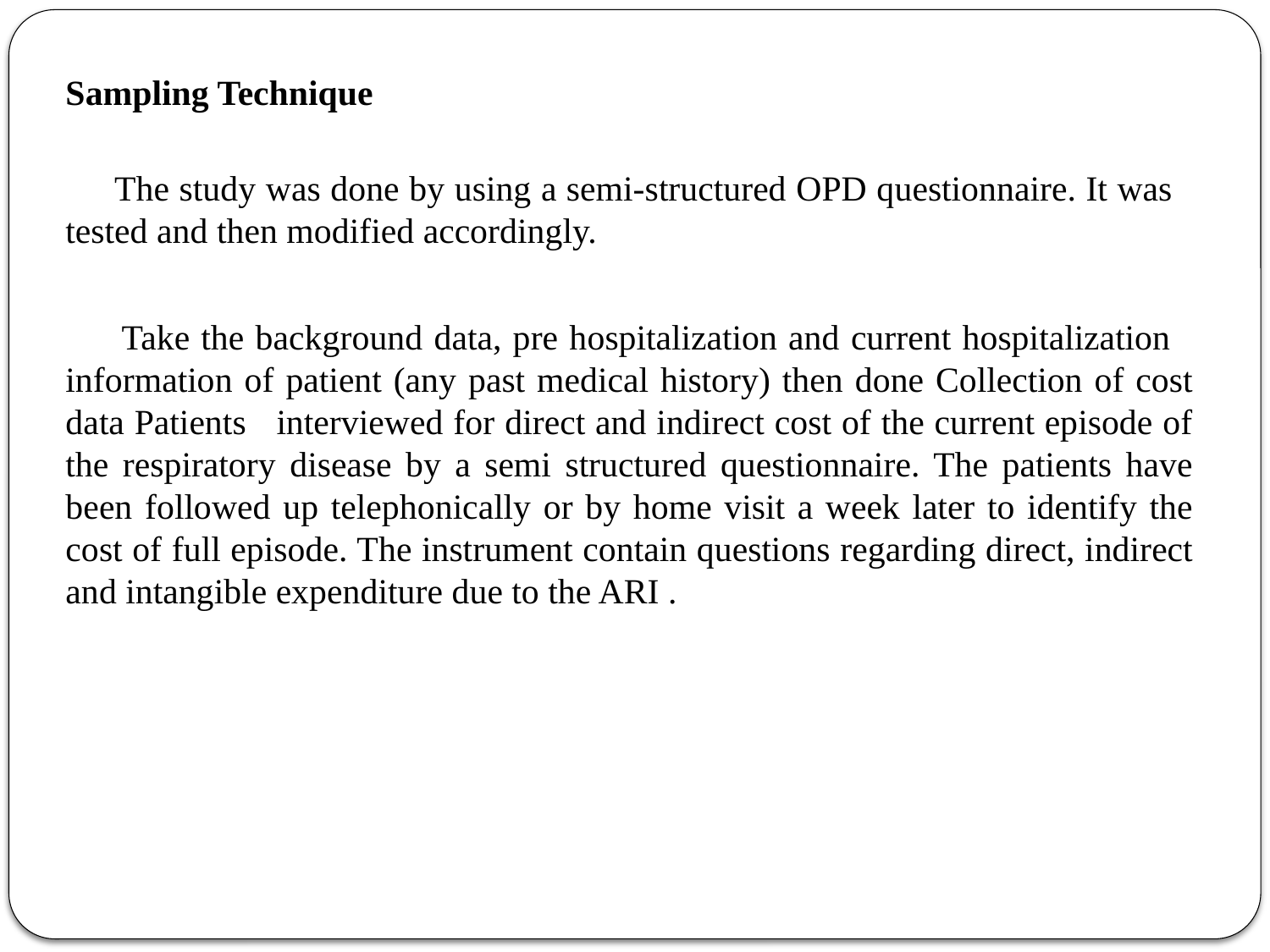

Sampling Technique
     The study was done by using a semi-structured OPD questionnaire. It was  tested and then modified accordingly.
     Take the background data, pre hospitalization and current hospitalization   information of patient (any past medical history) then done Collection of cost data Patients   interviewed for direct and indirect cost of the current episode of the respiratory disease by a semi structured questionnaire. The patients have been followed up telephonically or by home visit a week later to identify the cost of full episode. The instrument contain questions regarding direct, indirect and intangible expenditure due to the ARI .